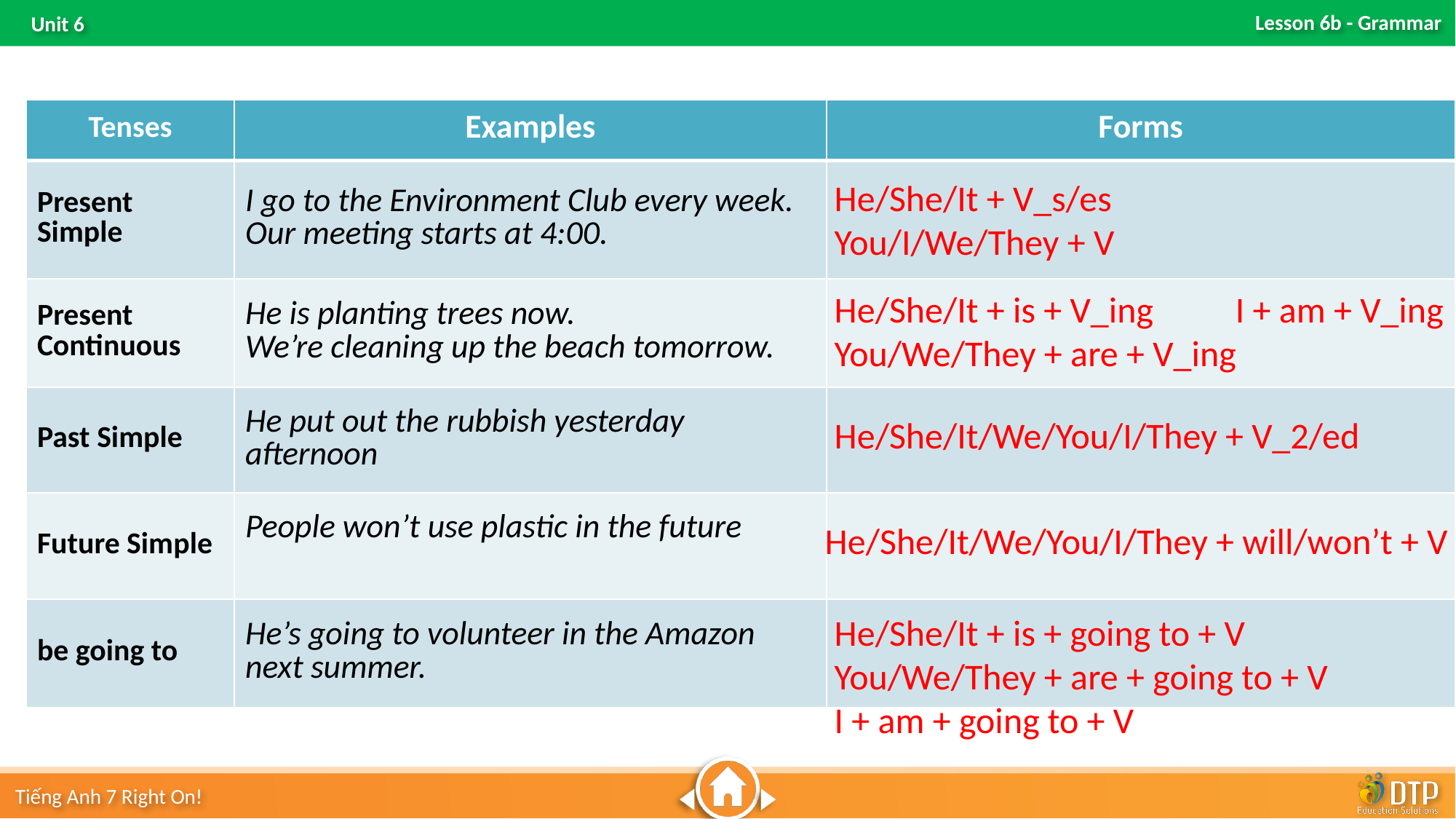

| Tenses | Examples | Forms |
| --- | --- | --- |
| Present Simple | I go to the Environment Club every week. Our meeting starts at 4:00. |  |
| Present Continuous | He is planting trees now. We’re cleaning up the beach tomorrow. |  |
| Past Simple | He put out the rubbish yesterday afternoon |  |
| Future Simple | People won’t use plastic in the future |  |
| be going to | He’s going to volunteer in the Amazon next summer. |  |
He/She/It + V_s/es
You/I/We/They + V
He/She/It + is + V_ing	         I + am + V_ing
You/We/They + are + V_ing
He/She/It/We/You/I/They + V_2/ed
He/She/It/We/You/I/They + will/won’t + V
He/She/It + is + going to + V
You/We/They + are + going to + V
I + am + going to + V